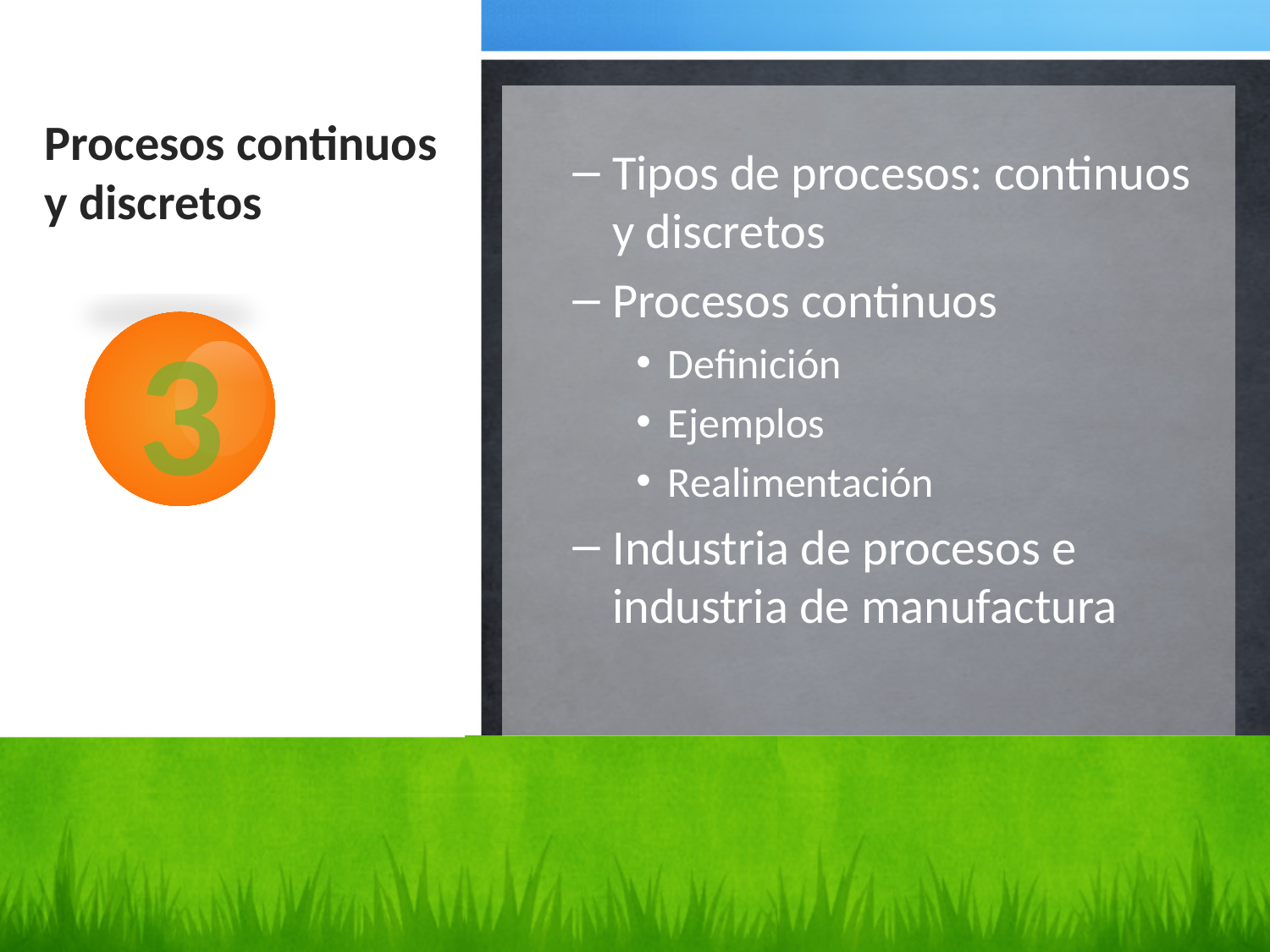

# Procesos continuos y discretos
Tipos de procesos: continuos y discretos
Procesos continuos
Definición
Ejemplos
Realimentación
Industria de procesos e industria de manufactura
3
10